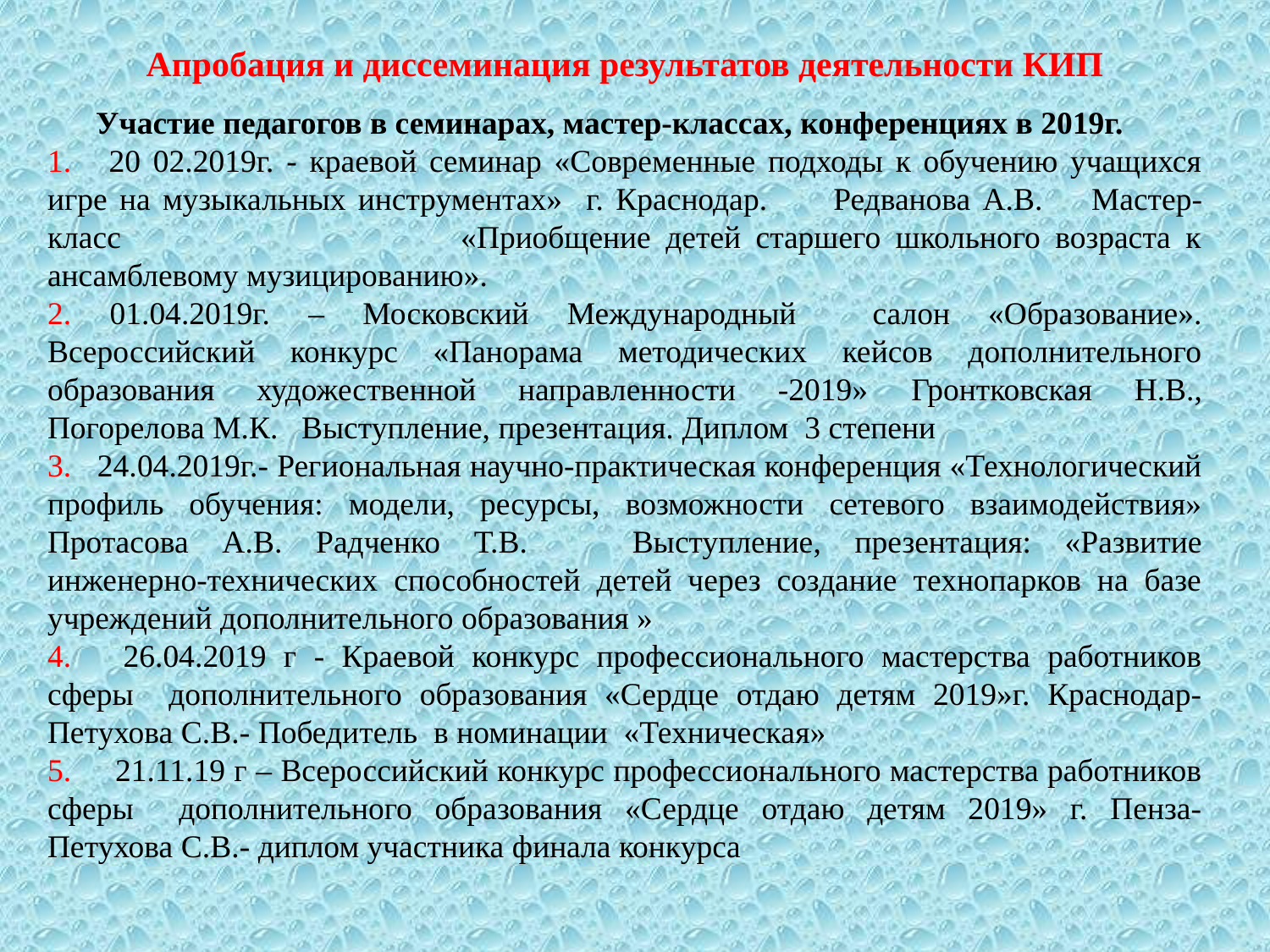

Апробация и диссеминация результатов деятельности КИП
      Участие педагогов в семинарах, мастер-классах, конференциях в 2019г.
1.   20 02.2019г. - краевой семинар «Современные подходы к обучению учащихся игре на музыкальных инструментах»  г. Краснодар.	Редванова А.В.	Мастер-класс                       «Приобщение детей старшего школьного возраста к ансамблевому музицированию».
2. 01.04.2019г. – Московский Международный  салон «Образование». Всероссийский конкурс «Панорама методических кейсов дополнительного образования художественной направленности -2019»	Гронтковская Н.В., Погорелова М.К.	Выступление, презентация. Диплом  3 степени
3.   24.04.2019г.- Региональная научно-практическая конференция «Технологический профиль обучения: модели, ресурсы, возможности сетевого взаимодействия» Протасова А.В. Радченко Т.В.	Выступление, презентация: «Развитие инженерно-технических способностей детей через создание технопарков на базе учреждений дополнительного образования »
4.   26.04.2019 г - Краевой конкурс профессионального мастерства работников сферы  дополнительного образования «Сердце отдаю детям 2019»г. Краснодар- Петухова С.В.- Победитель  в номинации  «Техническая»
5.     21.11.19 г – Всероссийский конкурс профессионального мастерства работников сферы  дополнительного образования «Сердце отдаю детям 2019» г. Пенза- Петухова С.В.- диплом участника финала конкурса